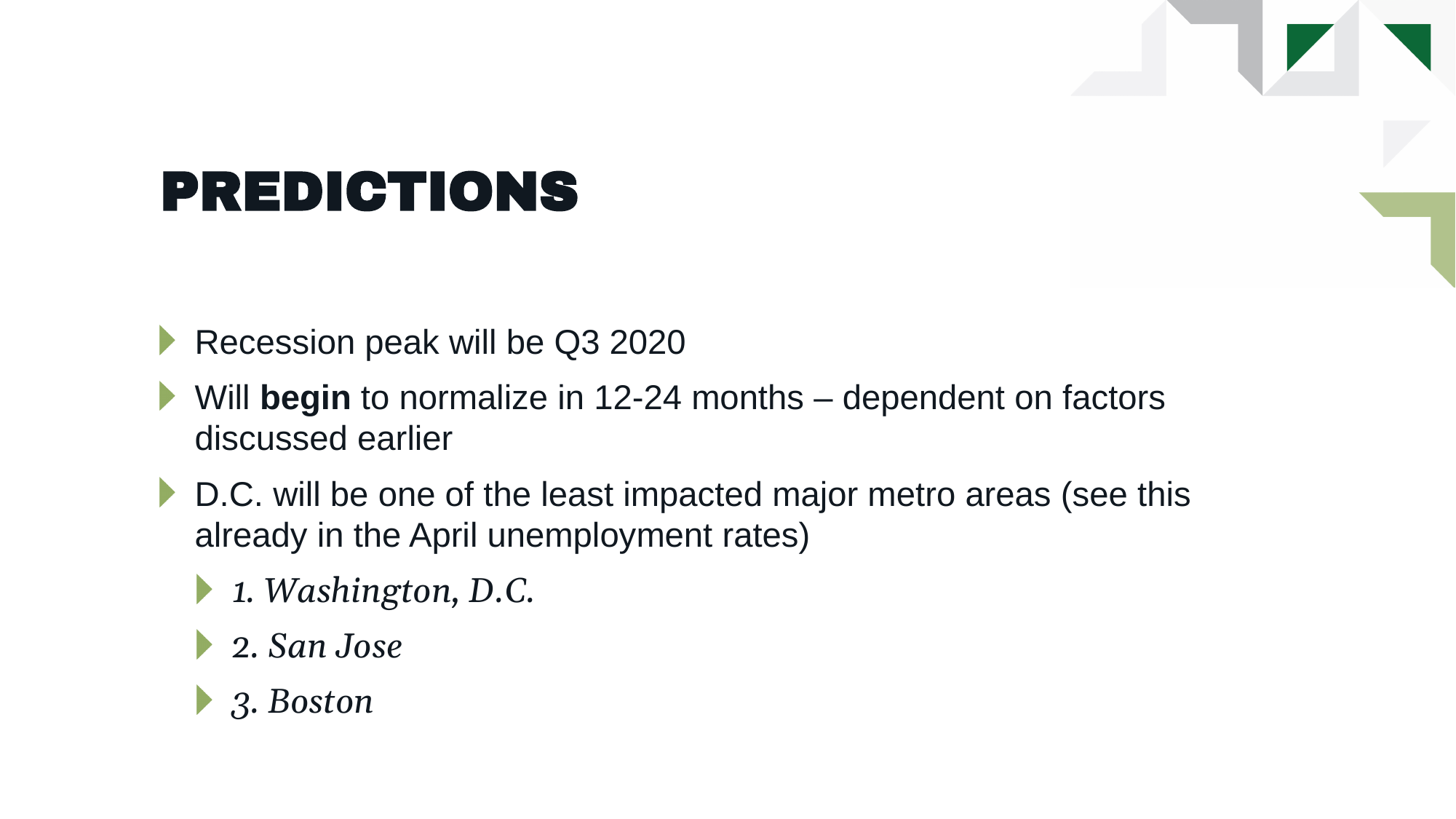

# predictions

Recession peak will be Q3 2020
Will begin to normalize in 12-24 months – dependent on factors discussed earlier
D.C. will be one of the least impacted major metro areas (see this already in the April unemployment rates)
1. Washington, D.C.
2. San Jose
3. Boston